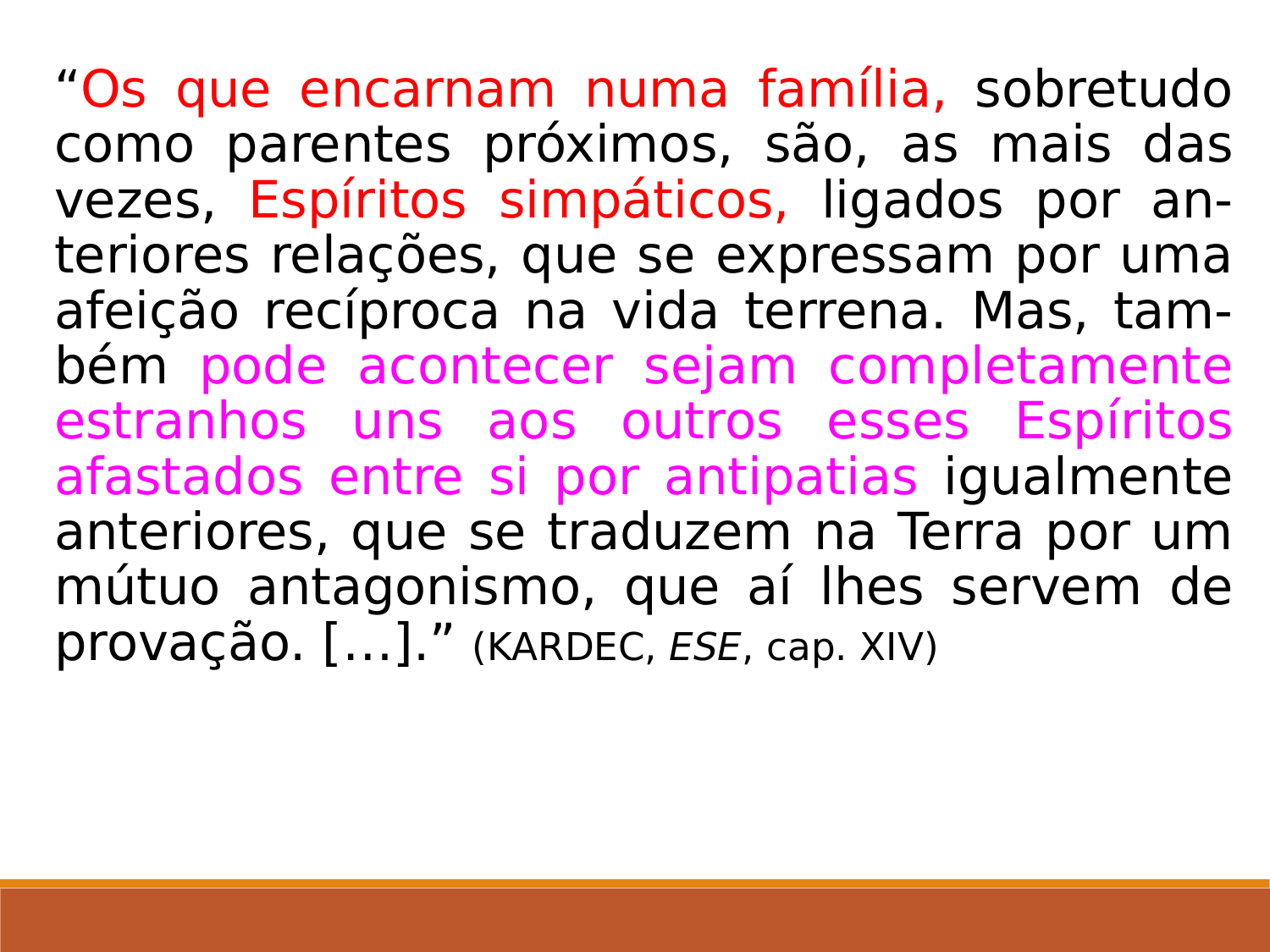

“Os que encarnam numa família, sobretudo como parentes próximos, são, as mais das vezes, Espíritos simpáticos, ligados por an-teriores relações, que se expressam por uma afeição recíproca na vida terrena. Mas, tam-bém pode acontecer sejam completamente estranhos uns aos outros esses Espíritos afastados entre si por antipatias igualmente anteriores, que se traduzem na Terra por um mútuo antagonismo, que aí lhes servem de provação. […].” (KARDEC, ESE, cap. XIV)